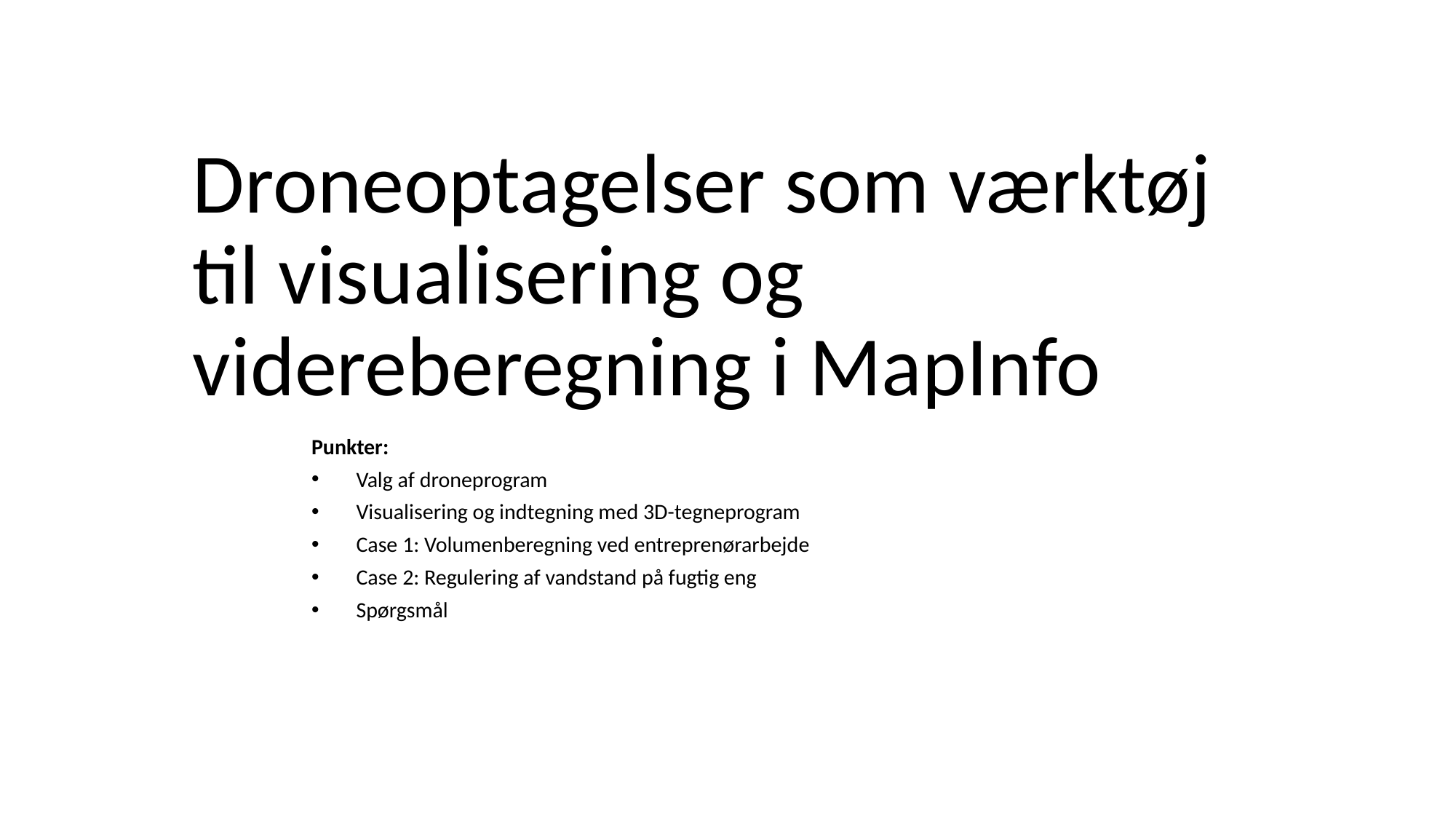

# Droneoptagelser som værktøj til visualisering og videreberegning i MapInfo
Punkter:
Valg af droneprogram
Visualisering og indtegning med 3D-tegneprogram
Case 1: Volumenberegning ved entreprenørarbejde
Case 2: Regulering af vandstand på fugtig eng
Spørgsmål